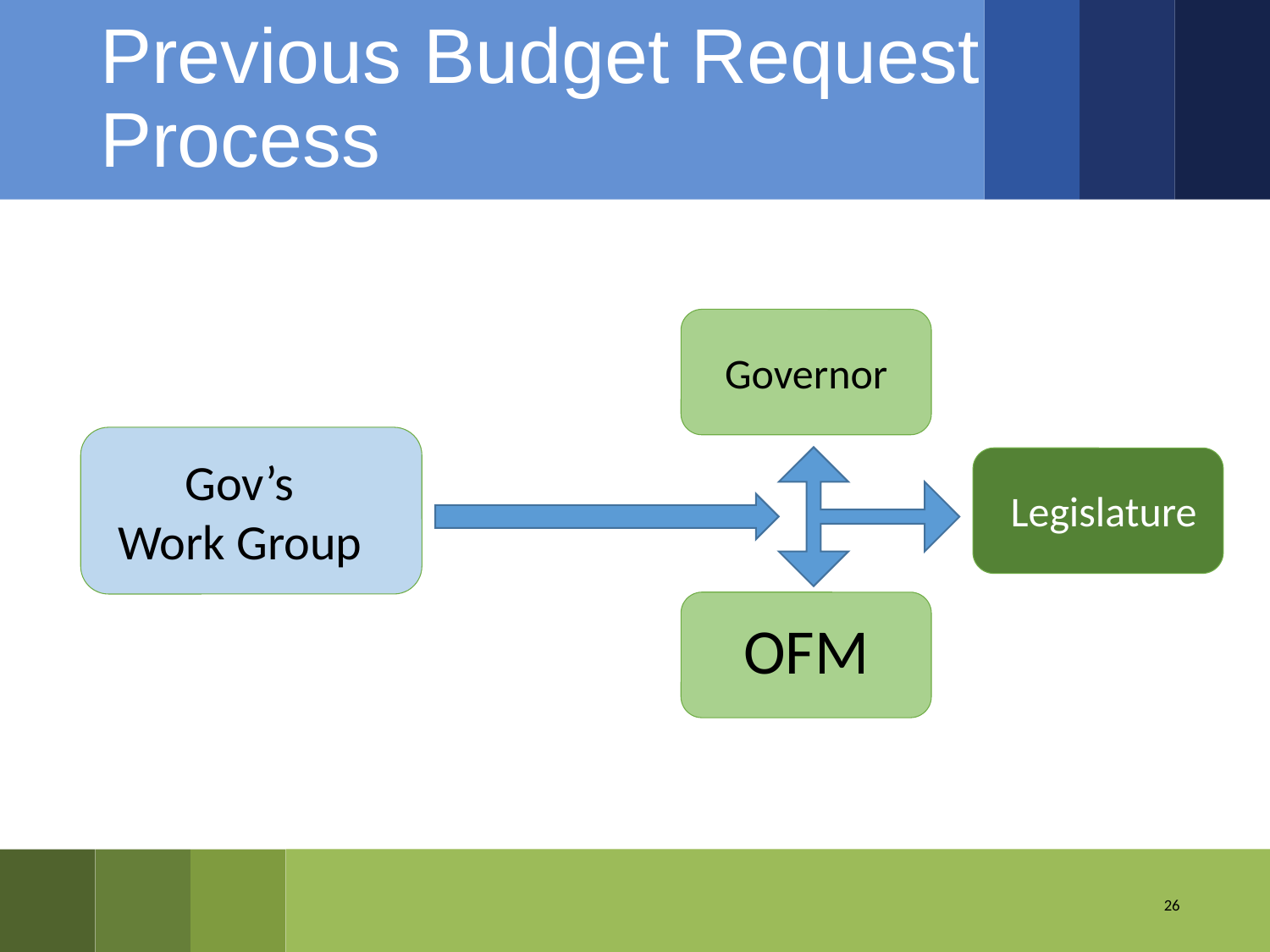

# Previous Budget Request Process

Governor

Gov’s
Work Group

Legislature

OFM